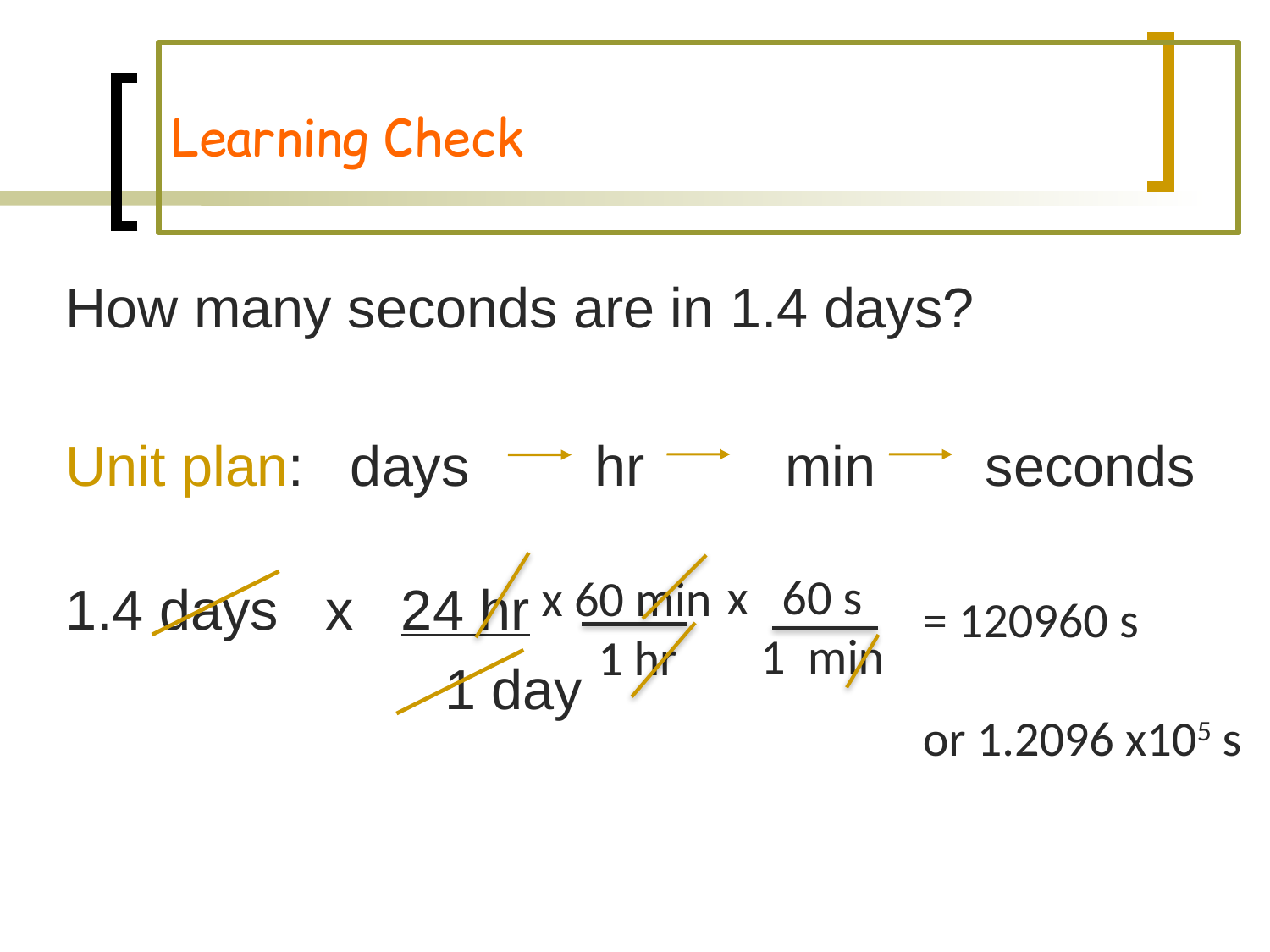

# Learning Check

How many seconds are in 1.4 days?

Unit plan:   days        hr         min       seconds

1.4 days   x   24 hr
			    1 day

x   60 s
   1  min
x 60 min
     1 hr

= 120960 s

or 1.2096 x105 s